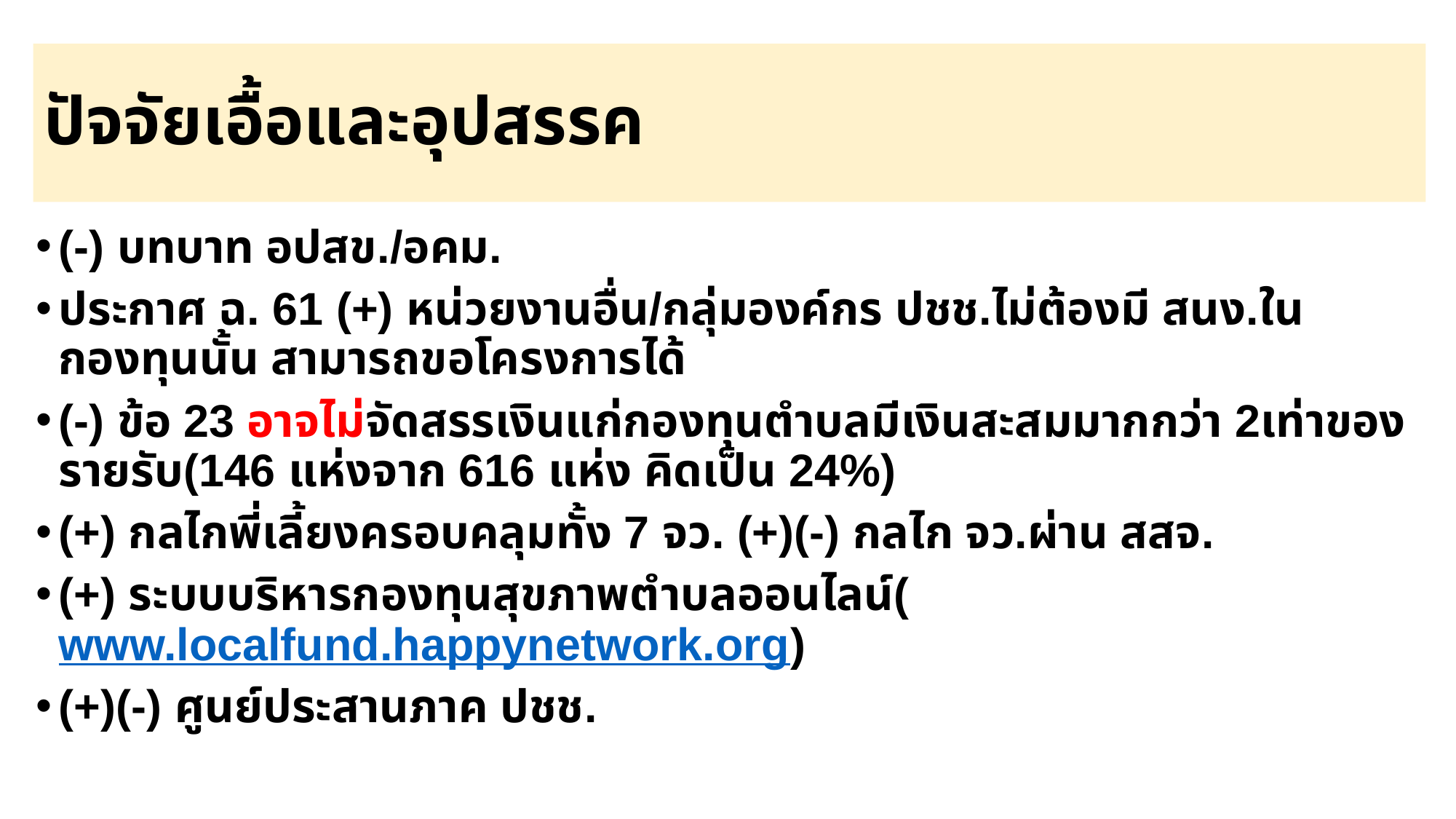

# ปัจจัยเอื้อและอุปสรรค
(-) บทบาท อปสข./อคม.
ประกาศ ฉ. 61 (+) หน่วยงานอื่น/กลุ่มองค์กร ปชช.ไม่ต้องมี สนง.ในกองทุนนั้น สามารถขอโครงการได้
(-) ข้อ 23 อาจไม่จัดสรรเงินแก่กองทุนตำบลมีเงินสะสมมากกว่า 2เท่าของรายรับ(146 แห่งจาก 616 แห่ง คิดเป็น 24%)
(+) กลไกพี่เลี้ยงครอบคลุมทั้ง 7 จว. (+)(-) กลไก จว.ผ่าน สสจ.
(+) ระบบบริหารกองทุนสุขภาพตำบลออนไลน์(www.localfund.happynetwork.org)
(+)(-) ศูนย์ประสานภาค ปชช.